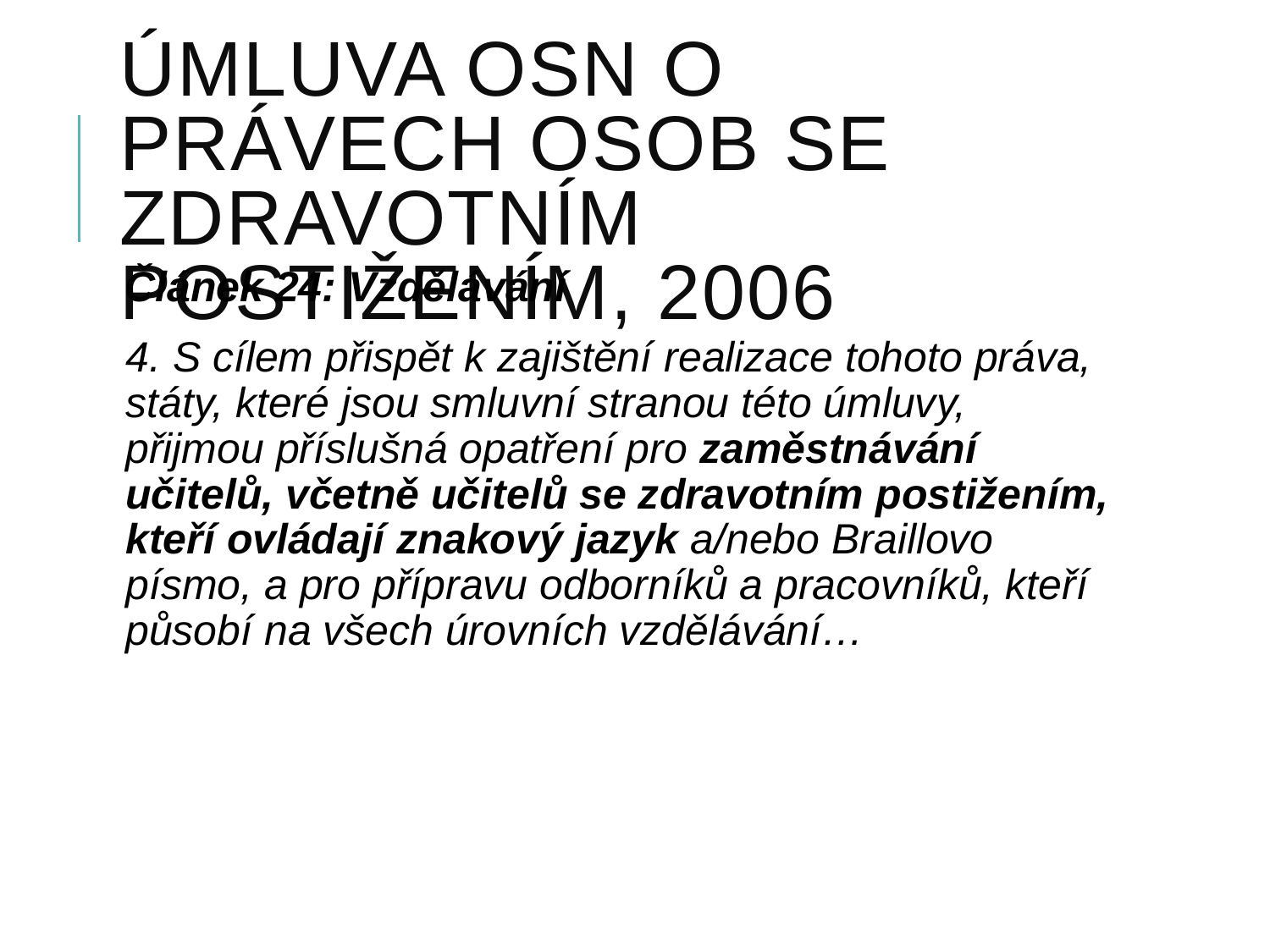

# Úmluva OSN o právech osob se zdravotním postižením, 2006
 Článek 24: Vzdělávání
4. S cílem přispět k zajištění realizace tohoto práva, státy, které jsou smluvní stranou této úmluvy, přijmou příslušná opatření pro zaměstnávání učitelů, včetně učitelů se zdravotním postižením, kteří ovládají znakový jazyk a/nebo Braillovo písmo, a pro přípravu odborníků a pracovníků, kteří působí na všech úrovních vzdělávání…